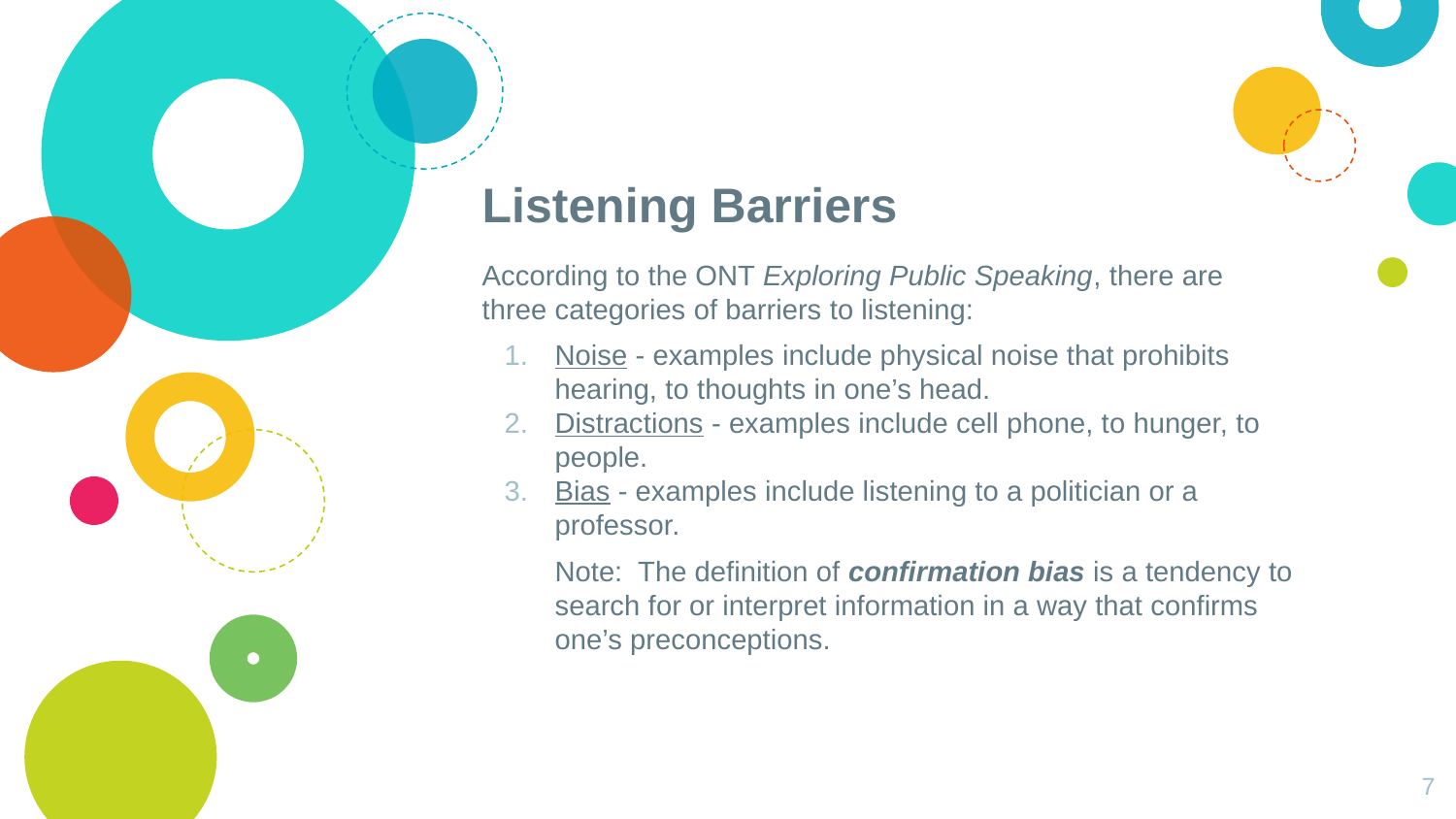

# Listening Barriers
According to the ONT Exploring Public Speaking, there are three categories of barriers to listening:
Noise - examples include physical noise that prohibits hearing, to thoughts in one’s head.
Distractions - examples include cell phone, to hunger, to people.
Bias - examples include listening to a politician or a professor.
Note:  The definition of confirmation bias is a tendency to search for or interpret information in a way that confirms one’s preconceptions.

7